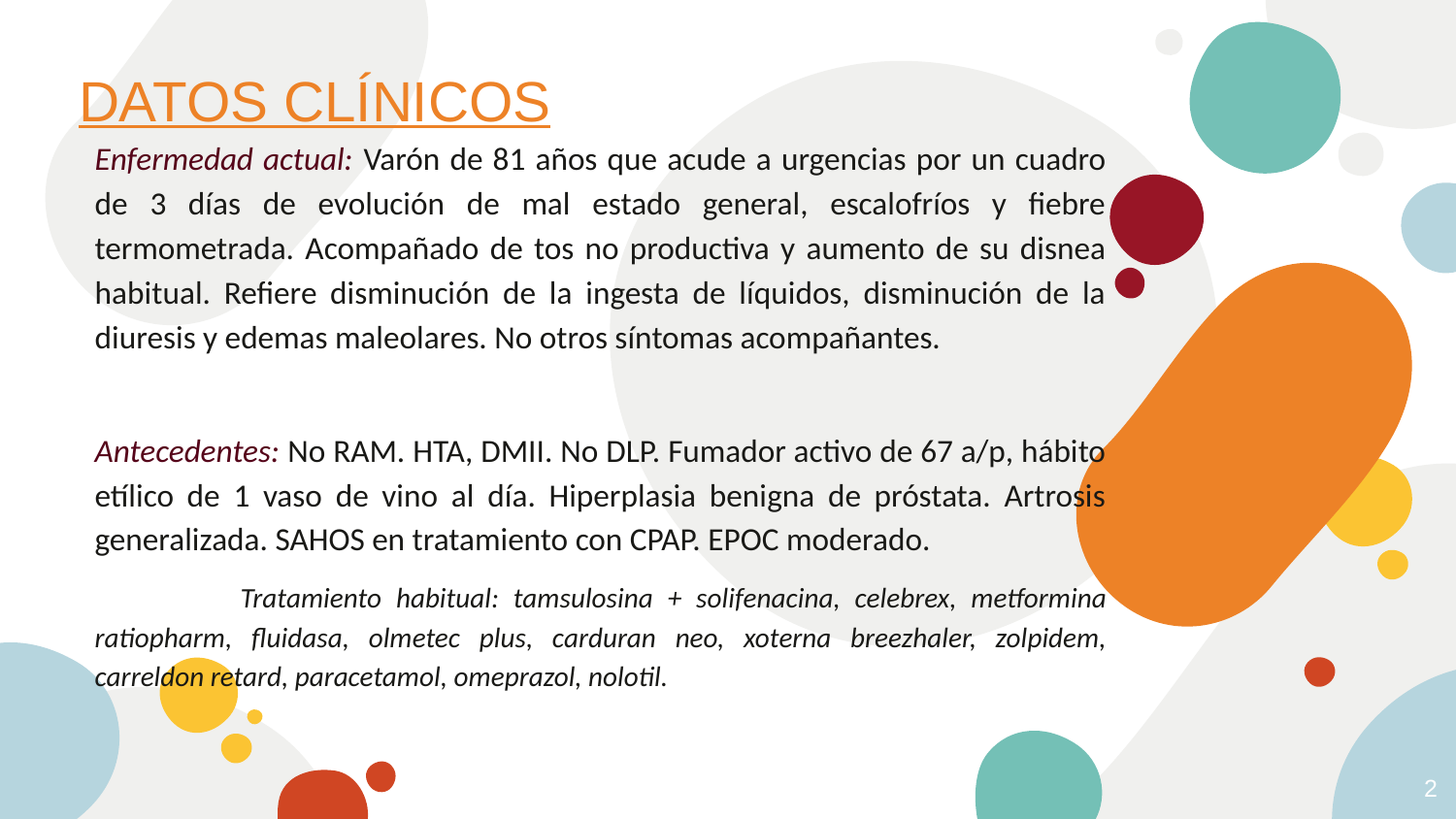

# DATOS CLÍNICOS
Enfermedad actual: Varón de 81 años que acude a urgencias por un cuadro de 3 días de evolución de mal estado general, escalofríos y fiebre termometrada. Acompañado de tos no productiva y aumento de su disnea habitual. Refiere disminución de la ingesta de líquidos, disminución de la diuresis y edemas maleolares. No otros síntomas acompañantes.

Antecedentes: No RAM. HTA, DMII. No DLP. Fumador activo de 67 a/p, hábito etílico de 1 vaso de vino al día. Hiperplasia benigna de próstata. Artrosis generalizada. SAHOS en tratamiento con CPAP. EPOC moderado.
	Tratamiento habitual: tamsulosina + solifenacina, celebrex, metformina ratiopharm, fluidasa, olmetec plus, carduran neo, xoterna breezhaler, zolpidem, carreldon retard, paracetamol, omeprazol, nolotil.

2